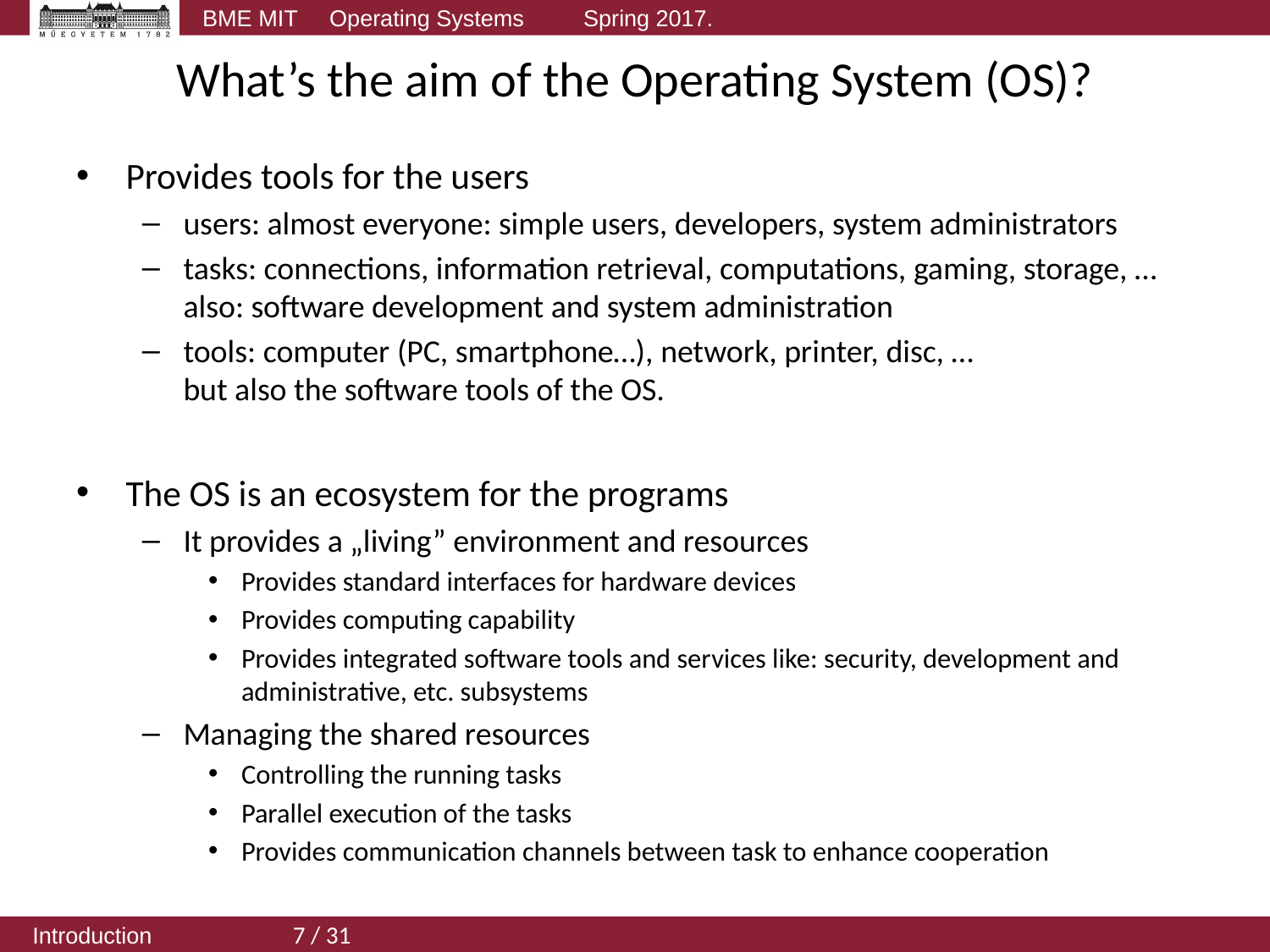

# What’s the aim of the Operating System (OS)?
Provides tools for the users
users: almost everyone: simple users, developers, system administrators
tasks: connections, information retrieval, computations, gaming, storage, …
also: software development and system administration
tools: computer (PC, smartphone…), network, printer, disc, …
but also the software tools of the OS.

The OS is an ecosystem for the programs
It provides a „living” environment and resources
Provides standard interfaces for hardware devices
Provides computing capability
Provides integrated software tools and services like: security, development and administrative, etc. subsystems
Managing the shared resources
Controlling the running tasks
Parallel execution of the tasks
Provides communication channels between task to enhance cooperation